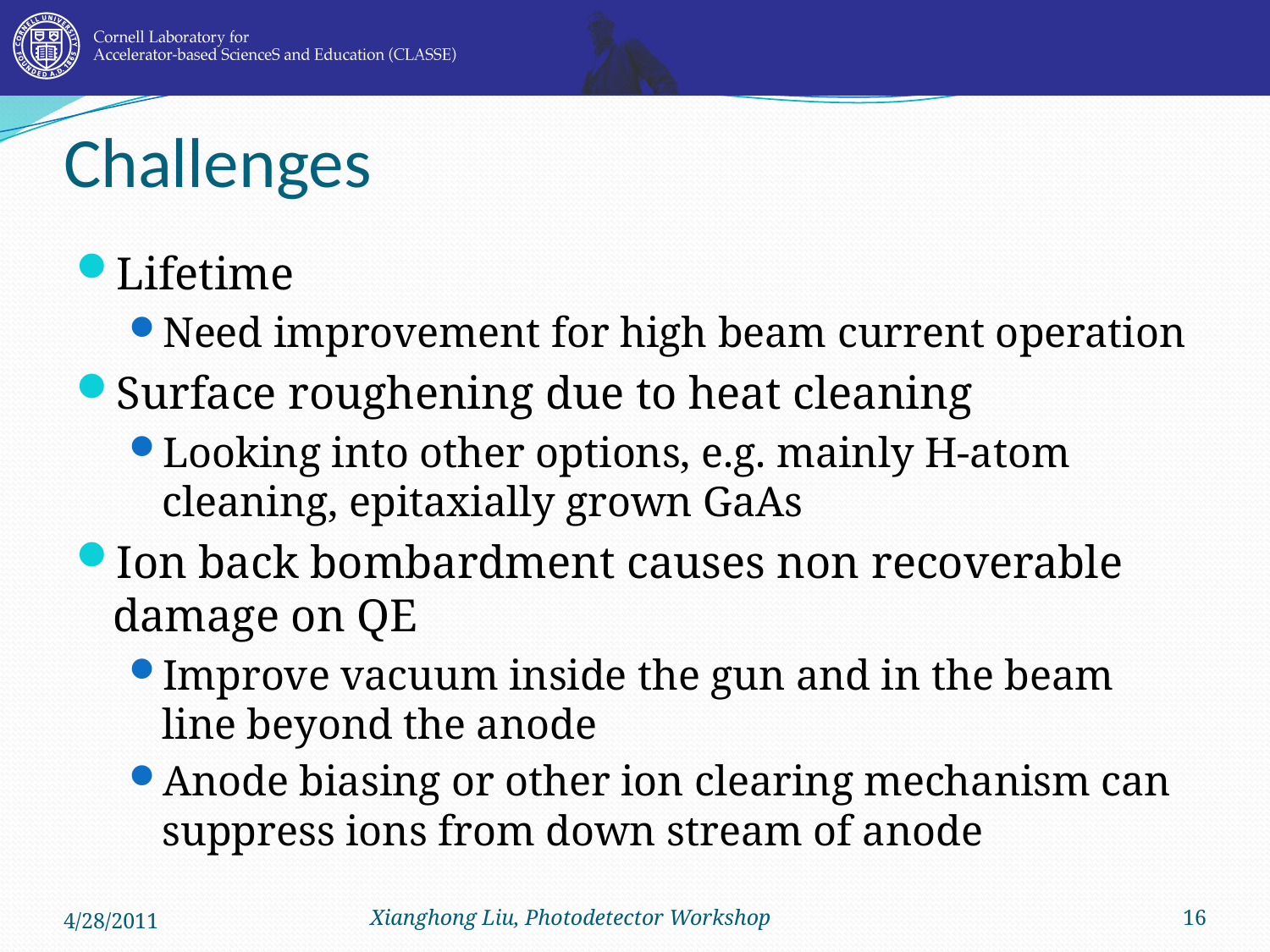

# Challenges
Lifetime
Need improvement for high beam current operation
Surface roughening due to heat cleaning
Looking into other options, e.g. mainly H-atom cleaning, epitaxially grown GaAs
Ion back bombardment causes non recoverable damage on QE
Improve vacuum inside the gun and in the beam line beyond the anode
Anode biasing or other ion clearing mechanism can suppress ions from down stream of anode
4/28/2011
Xianghong Liu, Photodetector Workshop
16